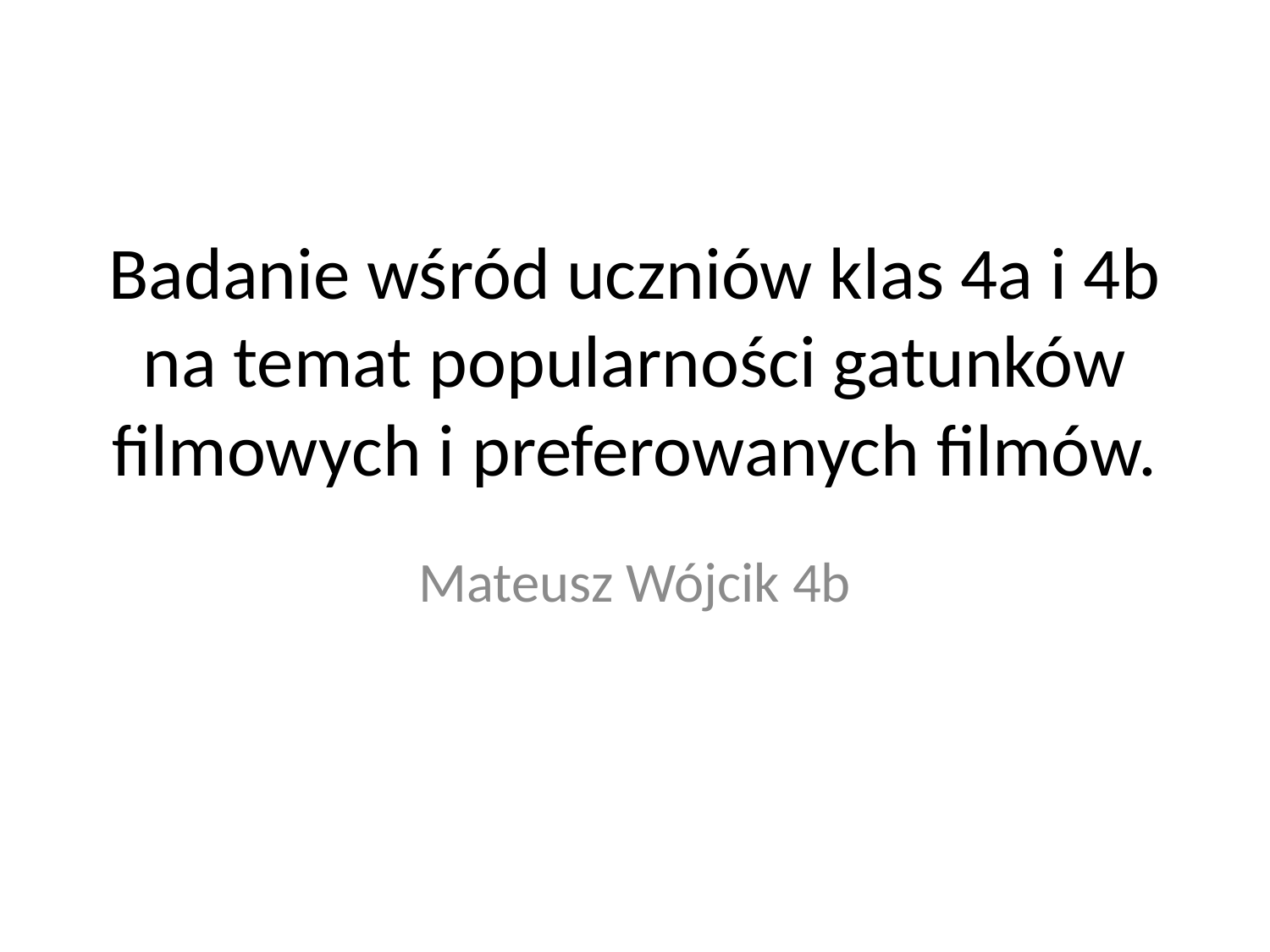

# Badanie wśród uczniów klas 4a i 4b na temat popularności gatunków filmowych i preferowanych filmów.
Mateusz Wójcik 4b